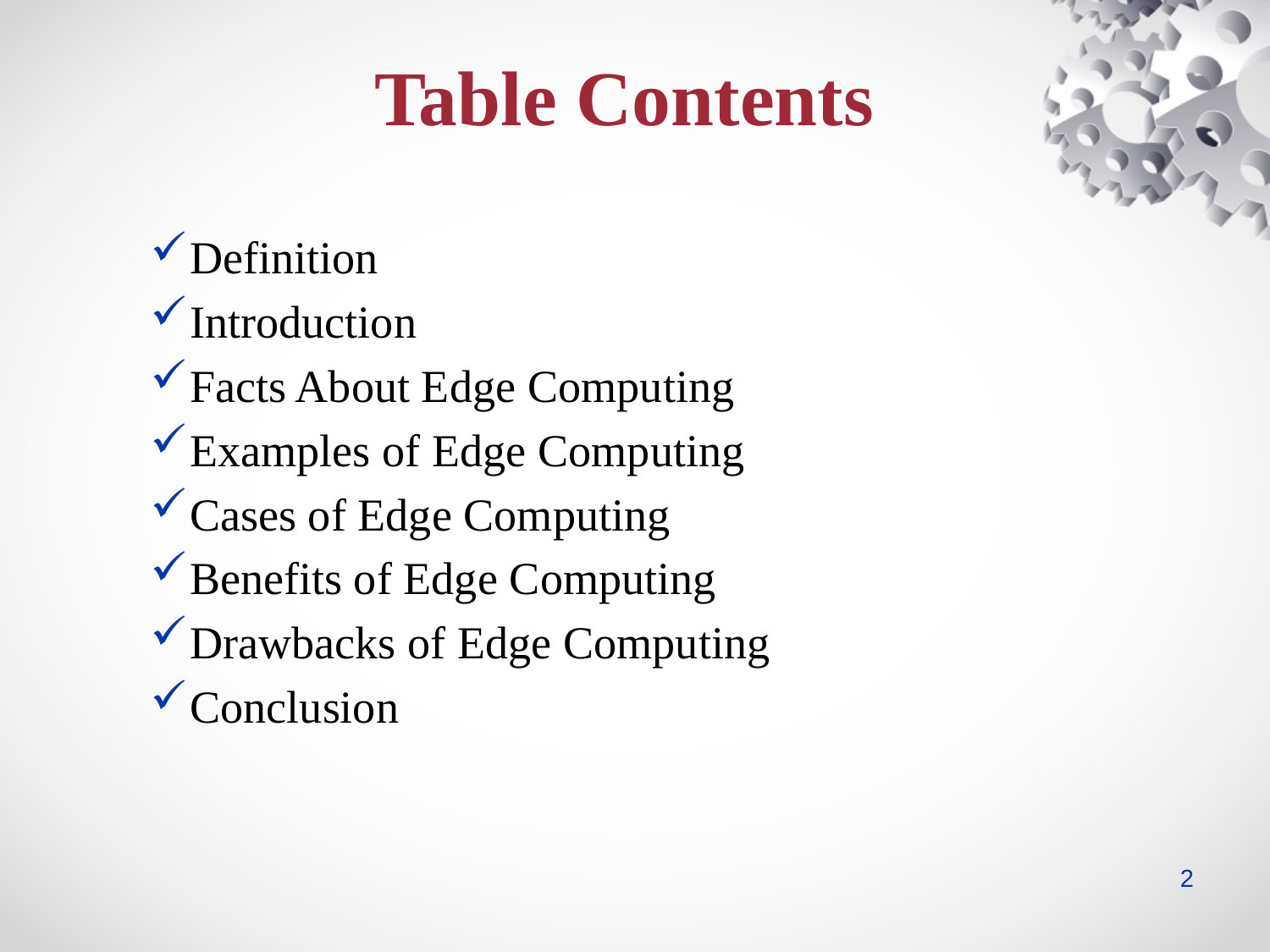

Table Contents
Definition
Introduction
Facts About Edge Computing
Examples of Edge Computing
Cases of Edge Computing
Benefits of Edge Computing
Drawbacks of Edge Computing
Conclusion

2